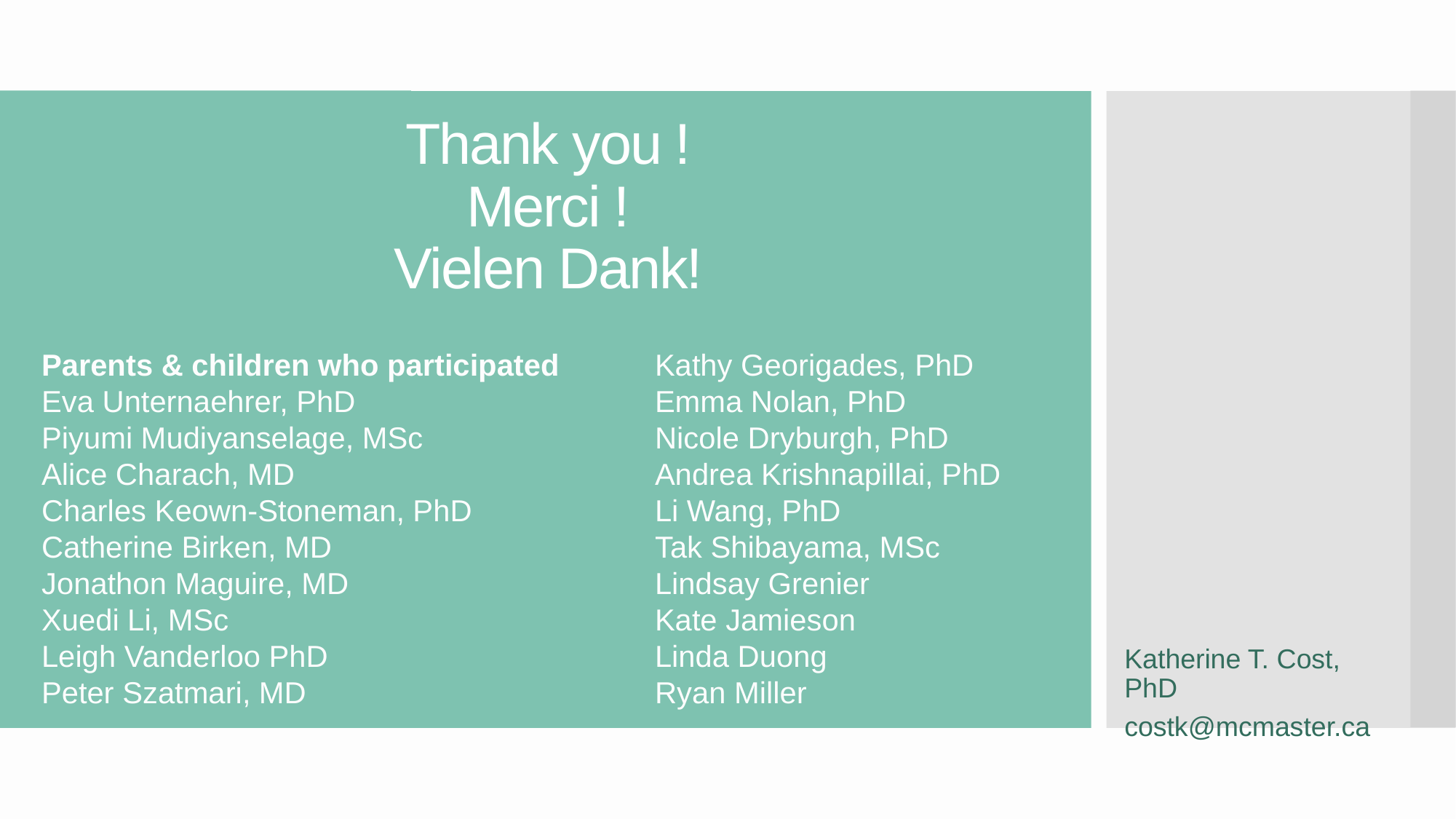

# Thank you ! Merci ! Vielen Dank!
Parents & children who participated
Eva Unternaehrer, PhD
Piyumi Mudiyanselage, MSc
Alice Charach, MD
Charles Keown-Stoneman, PhD
Catherine Birken, MD
Jonathon Maguire, MD
Xuedi Li, MSc
Leigh Vanderloo PhD
Peter Szatmari, MD
Kathy Georigades, PhD
Emma Nolan, PhD
Nicole Dryburgh, PhD
Andrea Krishnapillai, PhD
Li Wang, PhD
Tak Shibayama, MSc
Lindsay Grenier
Kate Jamieson
Linda Duong
Ryan Miller
Katherine T. Cost, PhD
costk@mcmaster.ca